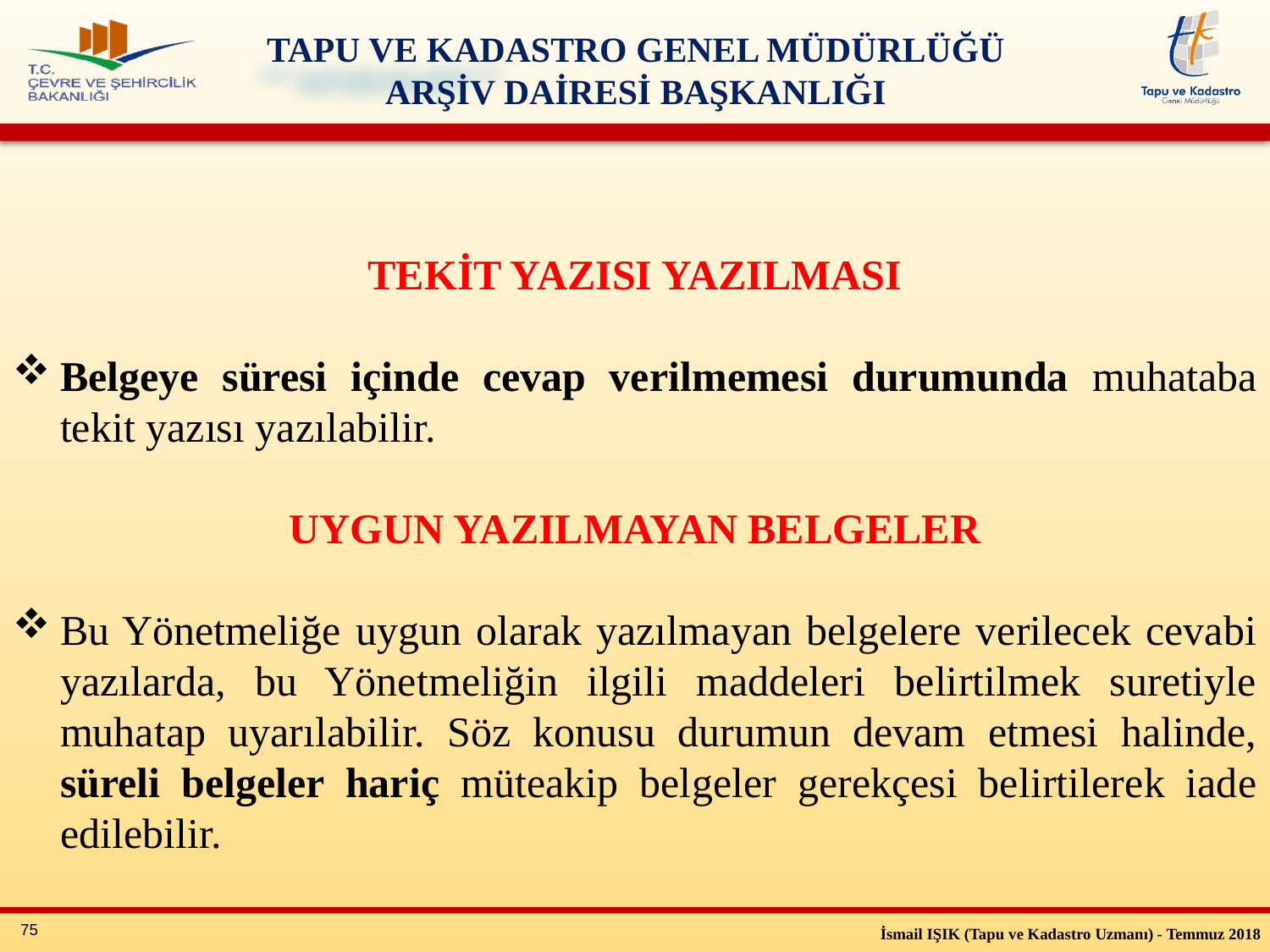

TEKİT YAZISI YAZILMASI

Belgeye süresi içinde cevap verilmemesi durumunda muhataba tekit yazısı yazılabilir.

UYGUN YAZILMAYAN BELGELER

Bu Yönetmeliğe uygun olarak yazılmayan belgelere verilecek cevabi yazılarda, bu Yönetmeliğin ilgili maddeleri belirtilmek suretiyle muhatap uyarılabilir. Söz konusu durumun devam etmesi halinde, süreli belgeler hariç müteakip belgeler gerekçesi belirtilerek iade edilebilir.